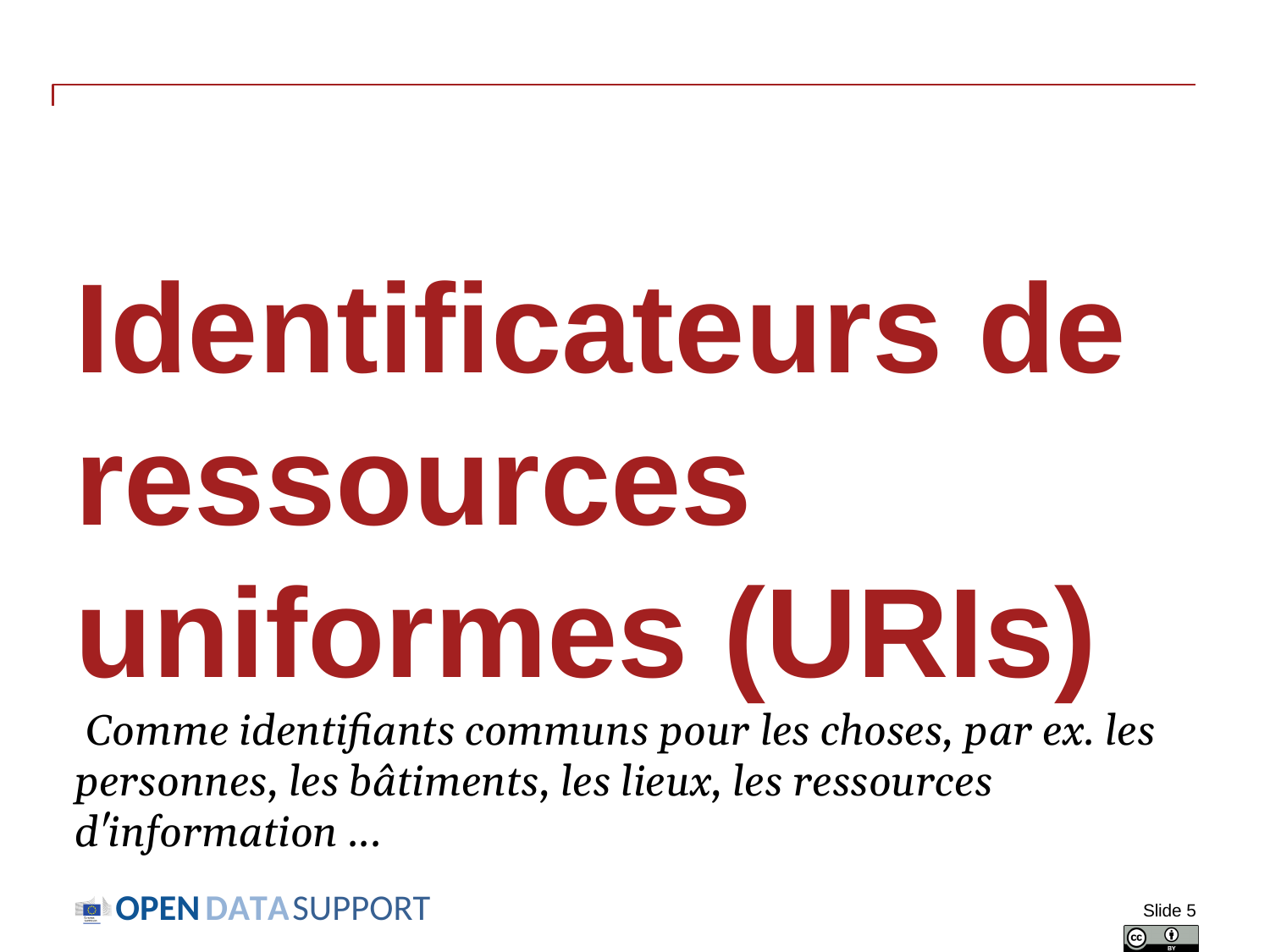

# Identificateurs de ressources uniformes (URIs) Comme identifiants communs pour les choses, par ex. les personnes, les bâtiments, les lieux, les ressources d'information ...
Slide 5